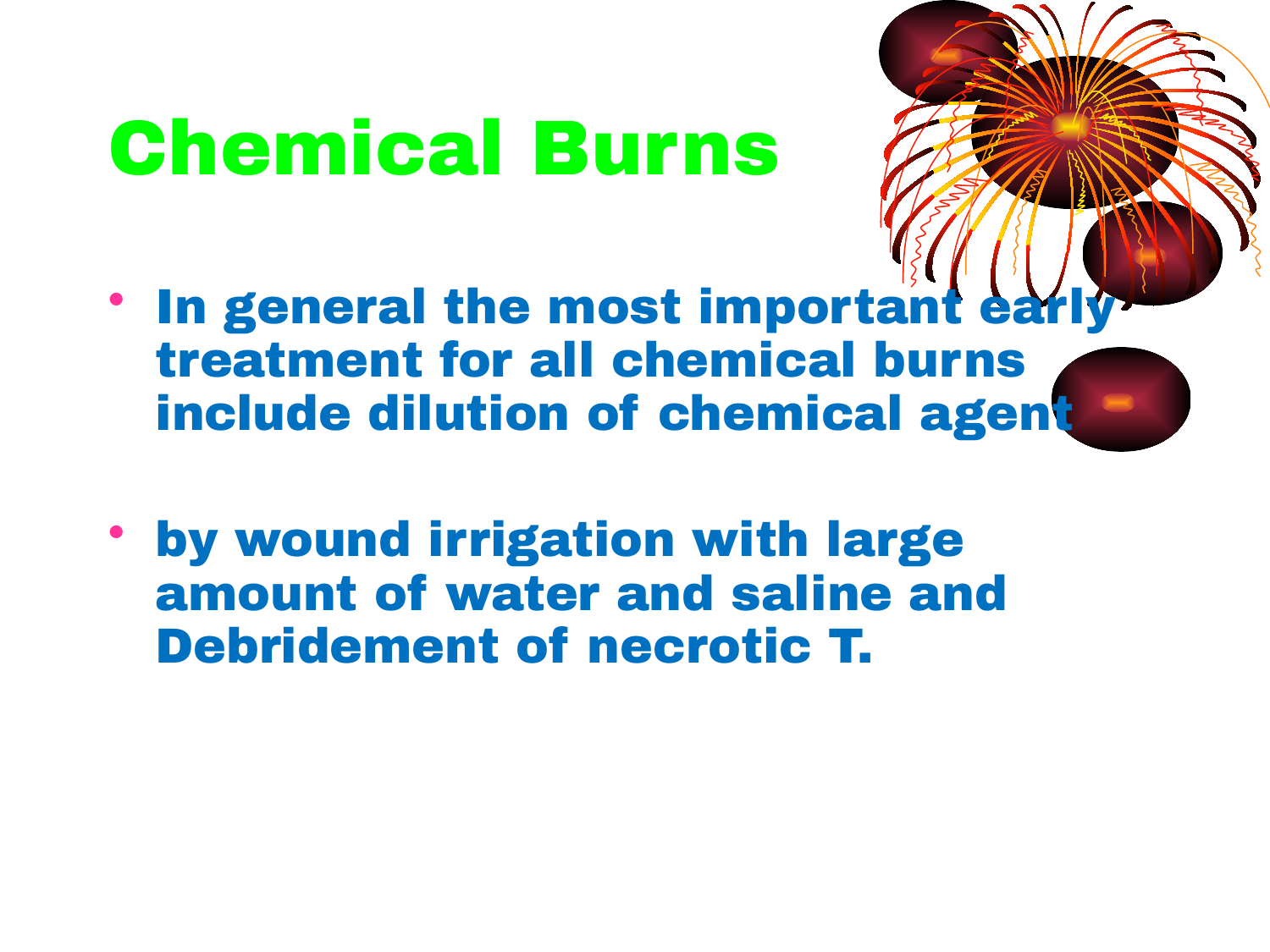

# Chemical Burns
In general the most important early treatment for all chemical burns include dilution of chemical agent

by wound irrigation with large amount of water and saline and Debridement of necrotic T.